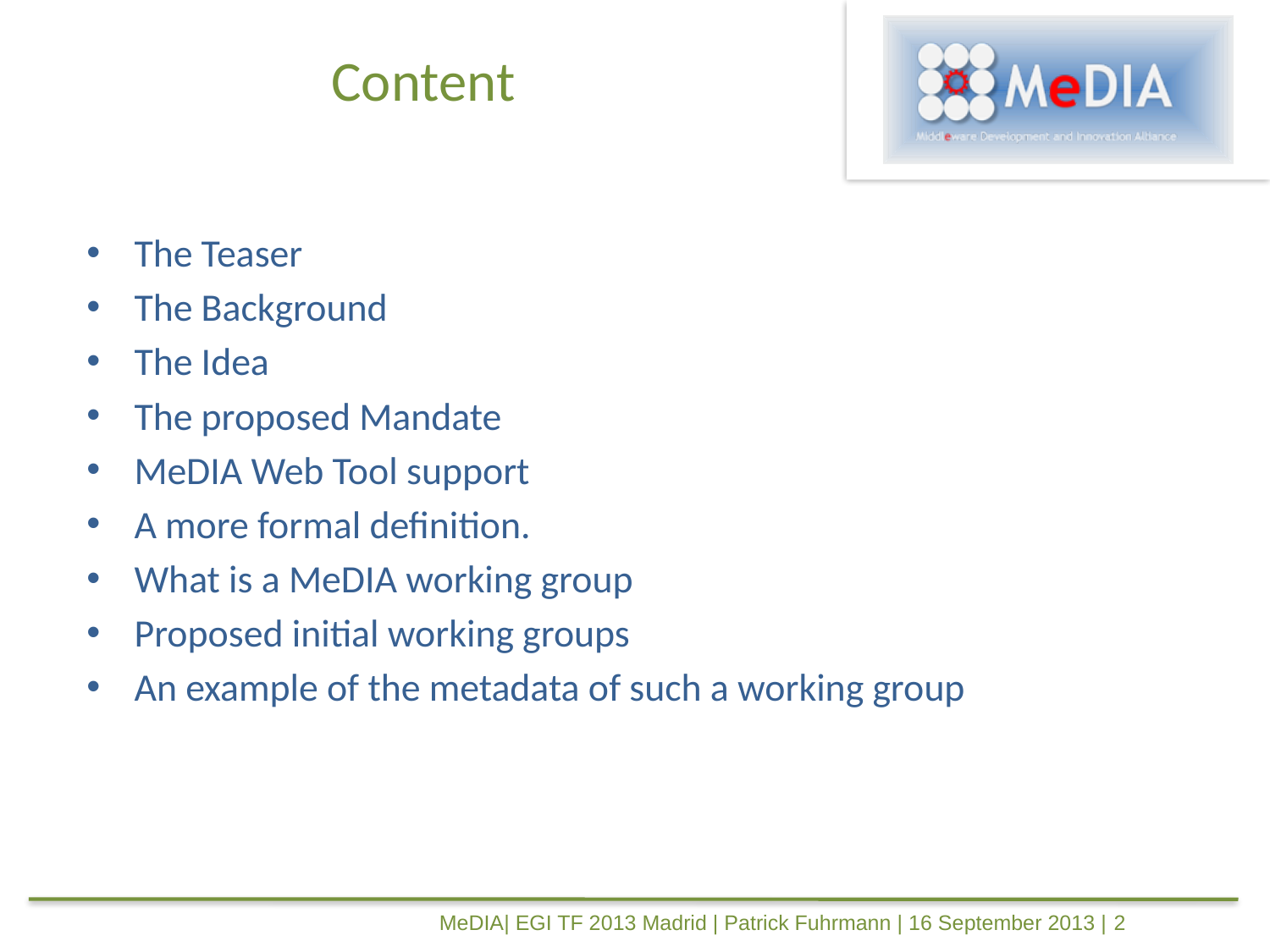

# Content
The Teaser
The Background
The Idea
The proposed Mandate
MeDIA Web Tool support
A more formal definition.
What is a MeDIA working group
Proposed initial working groups
An example of the metadata of such a working group